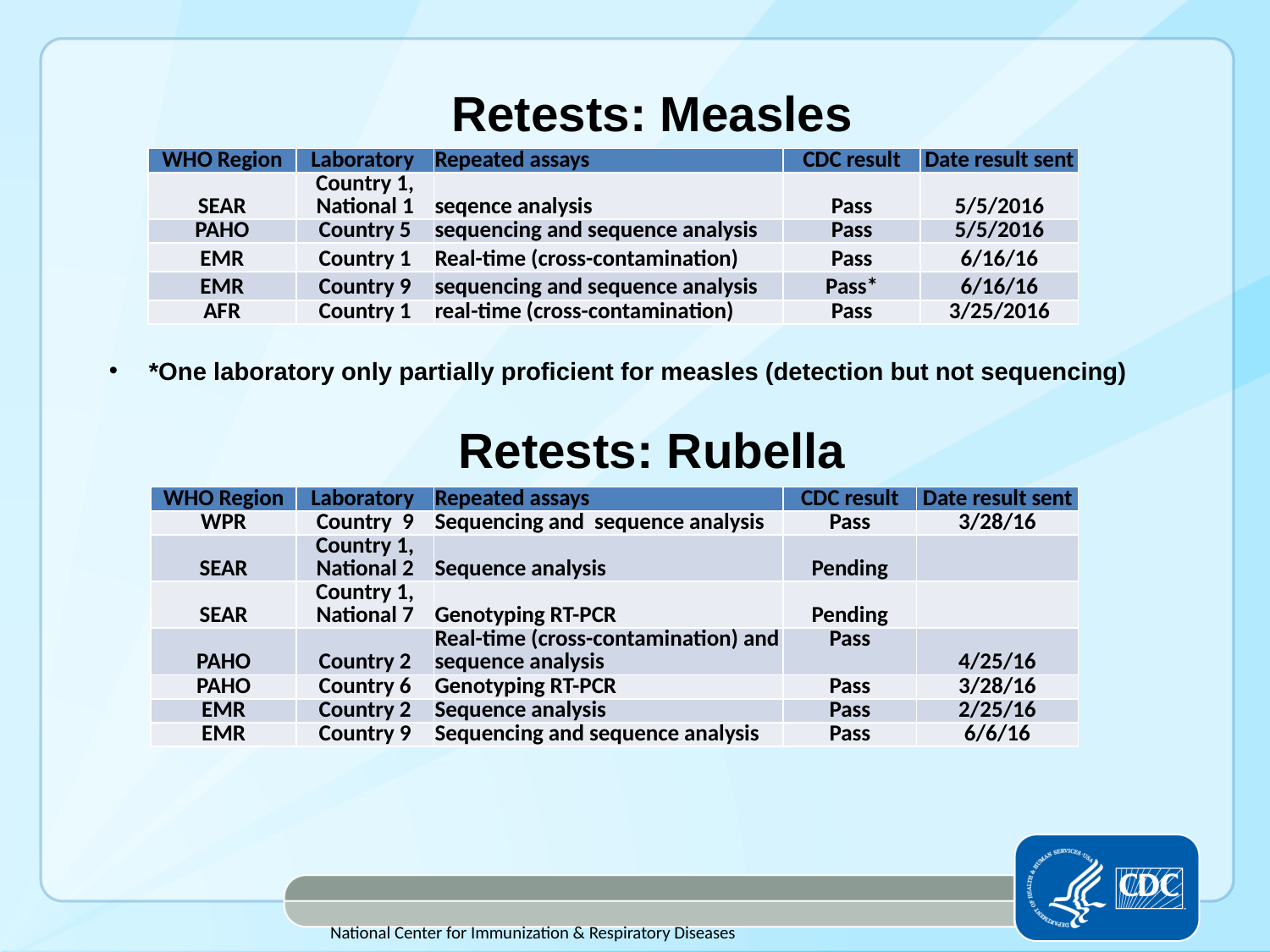

Retests: Measles
| WHO Region | Laboratory | Repeated assays | CDC result | Date result sent |
| --- | --- | --- | --- | --- |
| SEAR | Country 1, National 1 | seqence analysis | Pass | 5/5/2016 |
| PAHO | Country 5 | sequencing and sequence analysis | Pass | 5/5/2016 |
| EMR | Country 1 | Real-time (cross-contamination) | Pass | 6/16/16 |
| EMR | Country 9 | sequencing and sequence analysis | Pass\* | 6/16/16 |
| AFR | Country 1 | real-time (cross-contamination) | Pass | 3/25/2016 |
*One laboratory only partially proficient for measles (detection but not sequencing)
Retests: Rubella
| WHO Region | Laboratory | Repeated assays | CDC result | Date result sent |
| --- | --- | --- | --- | --- |
| WPR | Country 9 | Sequencing and sequence analysis | Pass | 3/28/16 |
| SEAR | Country 1, National 2 | Sequence analysis | Pending |  |
| SEAR | Country 1, National 7 | Genotyping RT-PCR | Pending |  |
| PAHO | Country 2 | Real-time (cross-contamination) and sequence analysis | Pass | 4/25/16 |
| PAHO | Country 6 | Genotyping RT-PCR | Pass | 3/28/16 |
| EMR | Country 2 | Sequence analysis | Pass | 2/25/16 |
| EMR | Country 9 | Sequencing and sequence analysis | Pass | 6/6/16 |
National Center for Immunization & Respiratory Diseases
Division of Viral Diseases